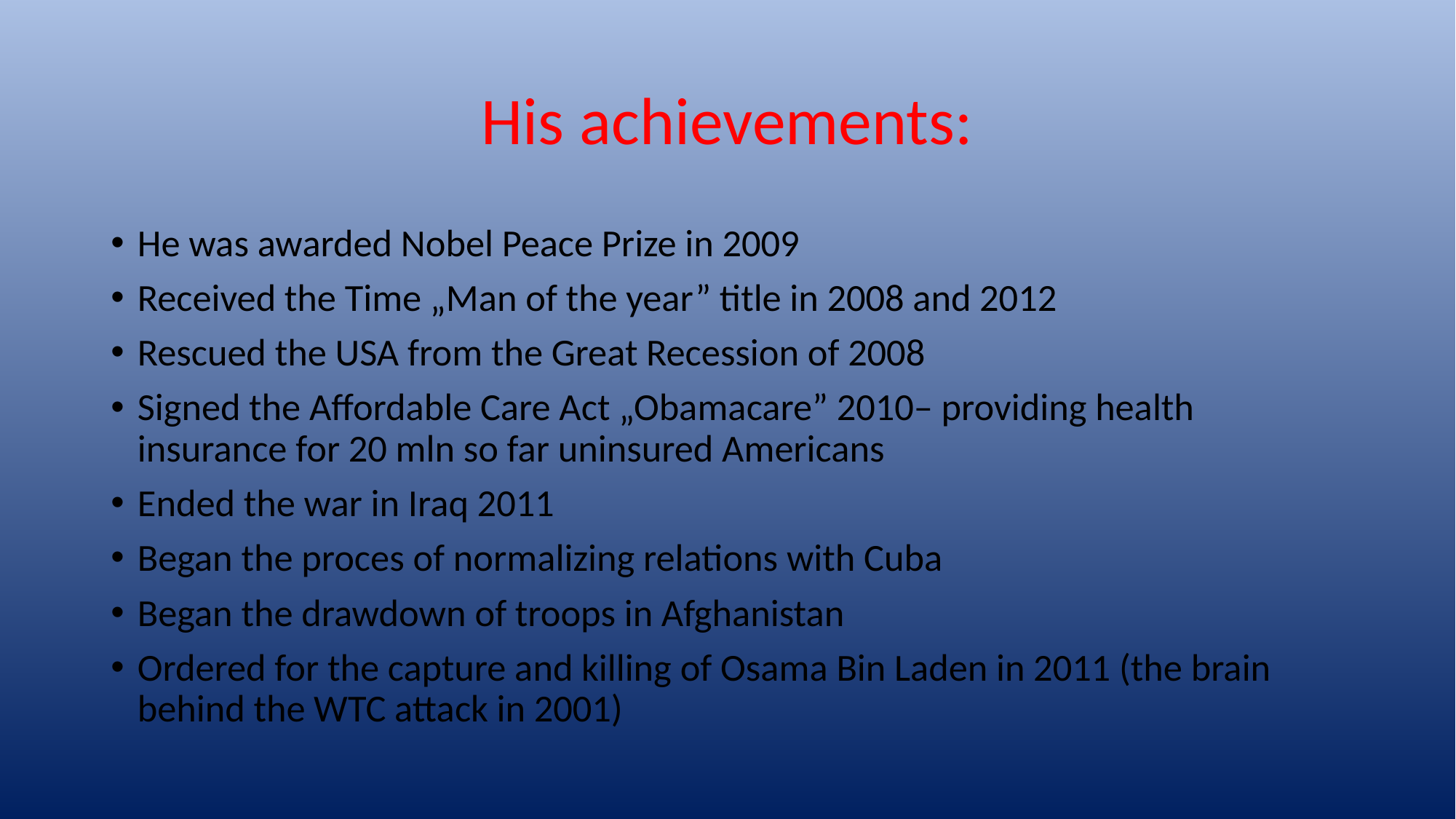

# His achievements:
He was awarded Nobel Peace Prize in 2009
Received the Time „Man of the year” title in 2008 and 2012
Rescued the USA from the Great Recession of 2008
Signed the Affordable Care Act „Obamacare” 2010– providing health insurance for 20 mln so far uninsured Americans
Ended the war in Iraq 2011
Began the proces of normalizing relations with Cuba
Began the drawdown of troops in Afghanistan
Ordered for the capture and killing of Osama Bin Laden in 2011 (the brain behind the WTC attack in 2001)